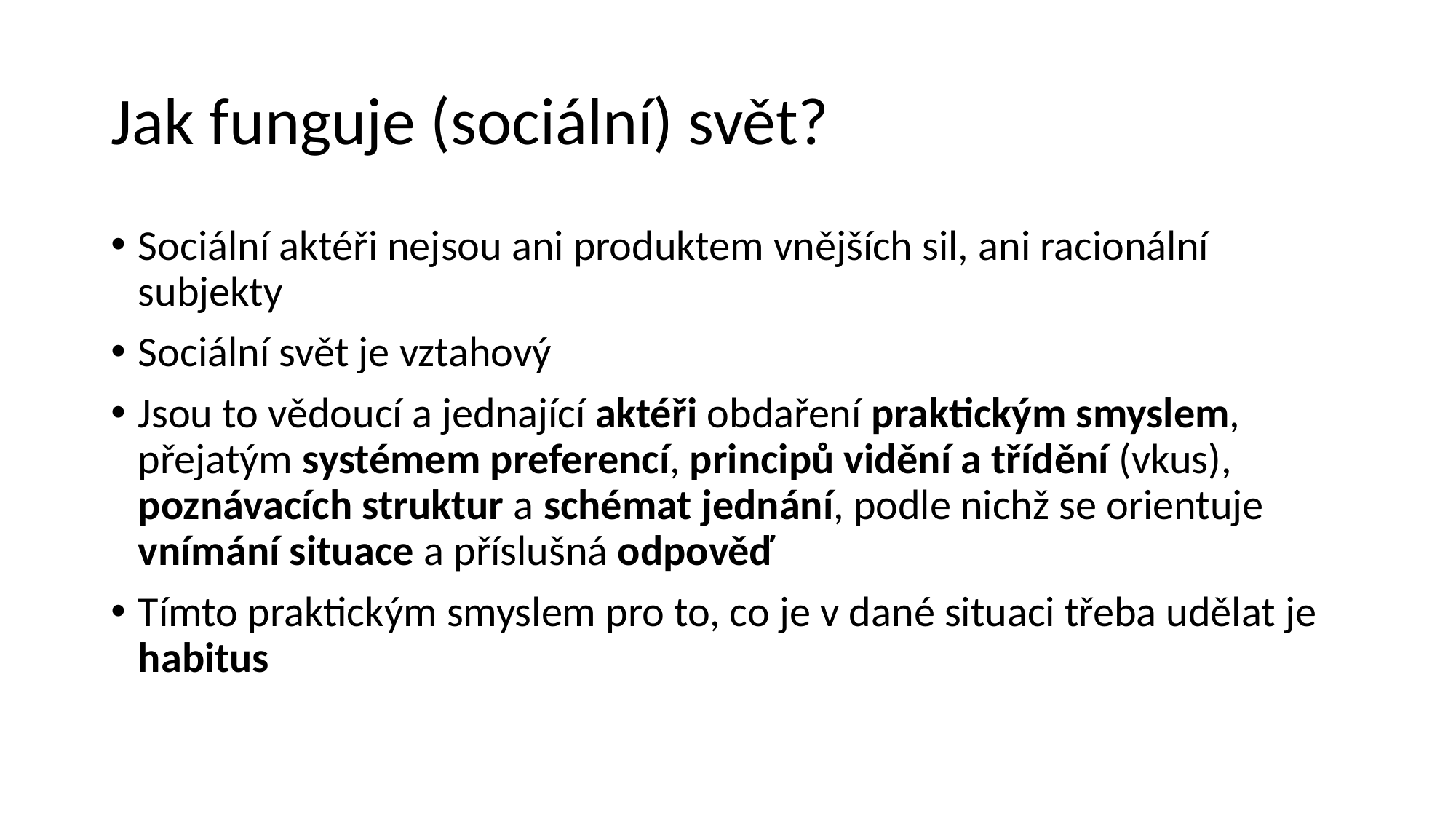

# Jak funguje (sociální) svět?
Sociální aktéři nejsou ani produktem vnějších sil, ani racionální subjekty
Sociální svět je vztahový
Jsou to vědoucí a jednající aktéři obdaření praktickým smyslem, přejatým systémem preferencí, principů vidění a třídění (vkus), poznávacích struktur a schémat jednání, podle nichž se orientuje vnímání situace a příslušná odpověď
Tímto praktickým smyslem pro to, co je v dané situaci třeba udělat je habitus